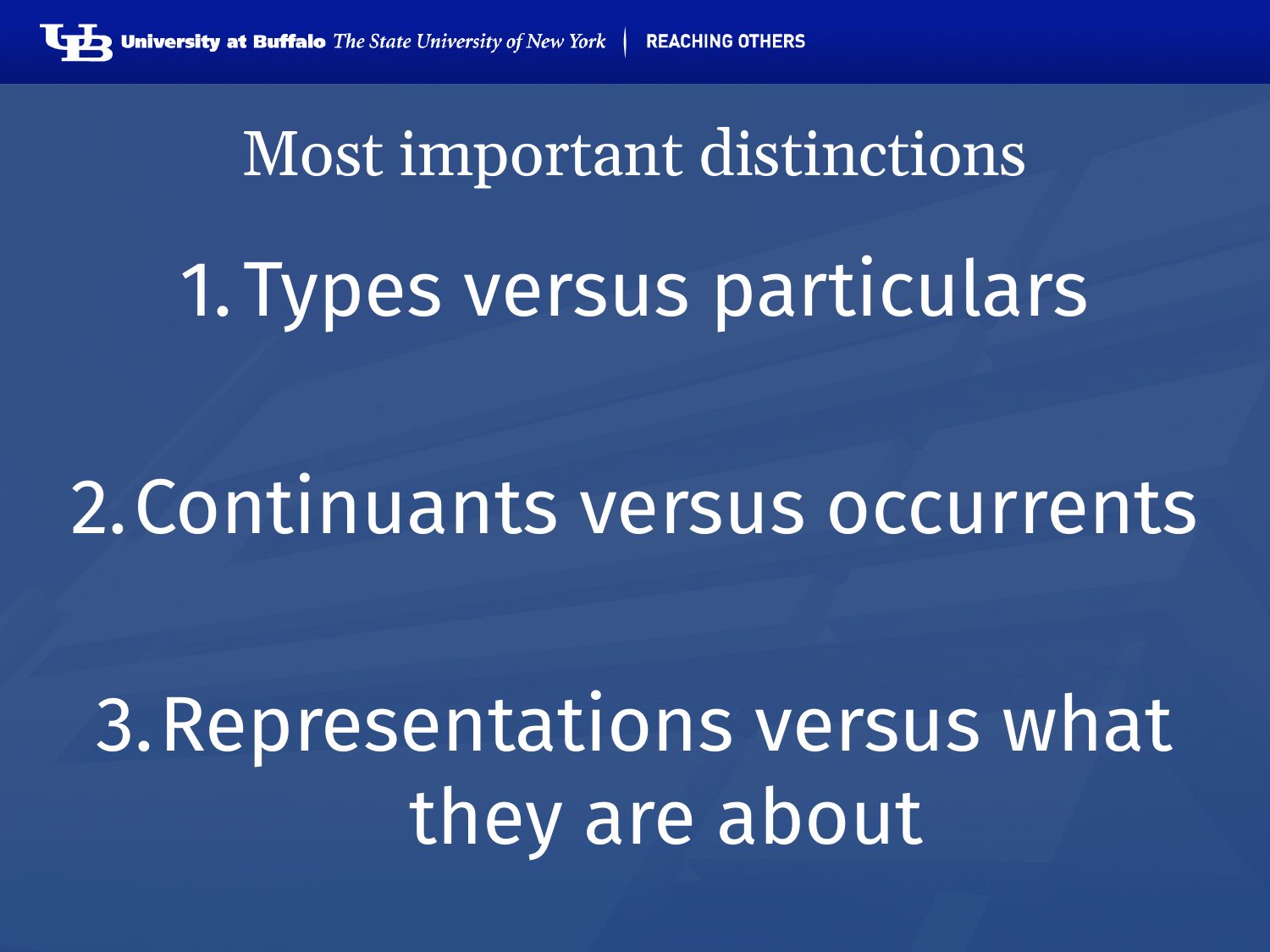

# Most important distinctions
Types versus particulars

Continuants versus occurrents

Representations versus what they are about